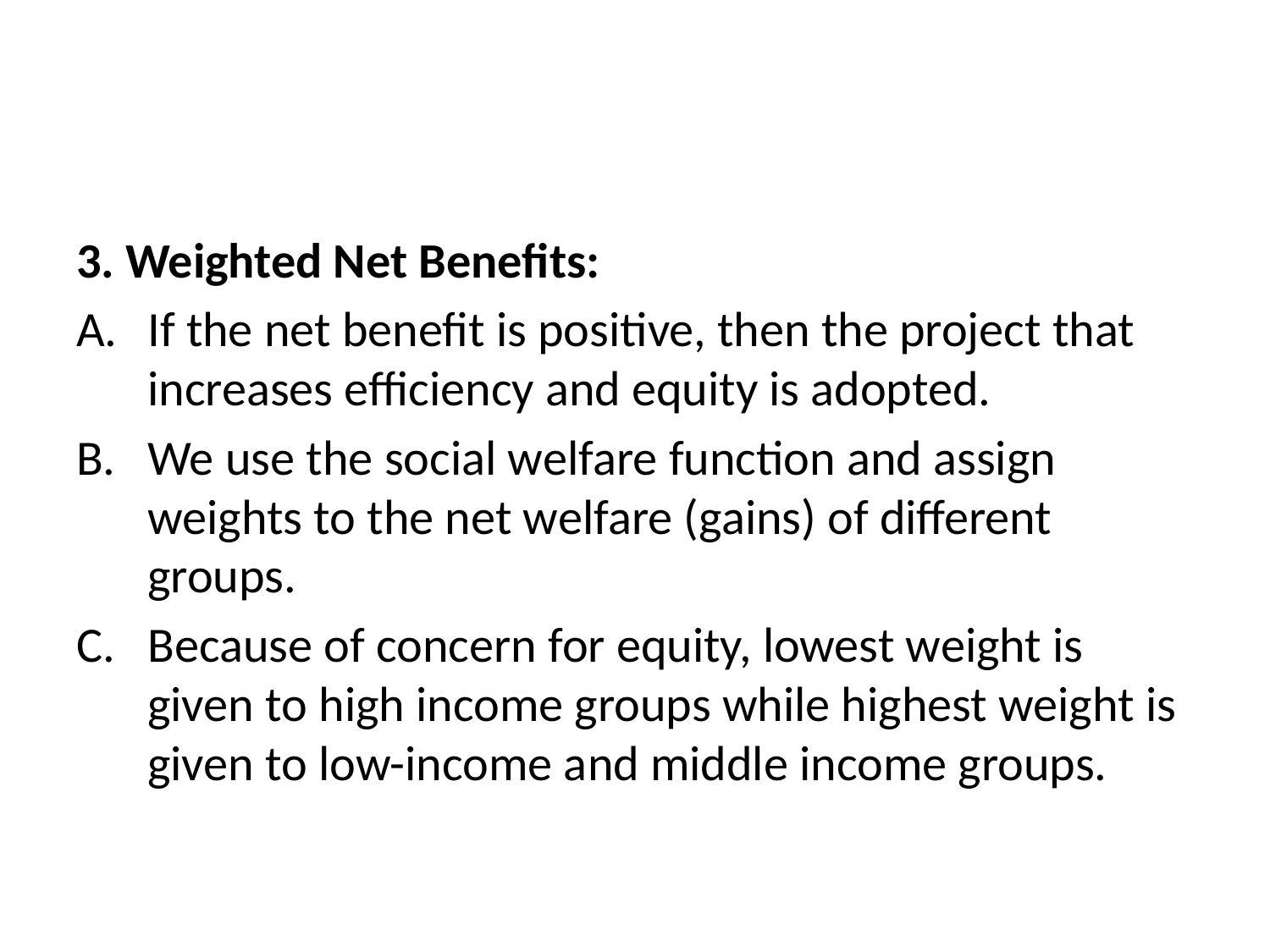

#
3. Weighted Net Benefits:
If the net benefit is positive, then the project that increases efficiency and equity is adopted.
We use the social welfare function and assign weights to the net welfare (gains) of different groups.
Because of concern for equity, lowest weight is given to high income groups while highest weight is given to low-income and middle income groups.